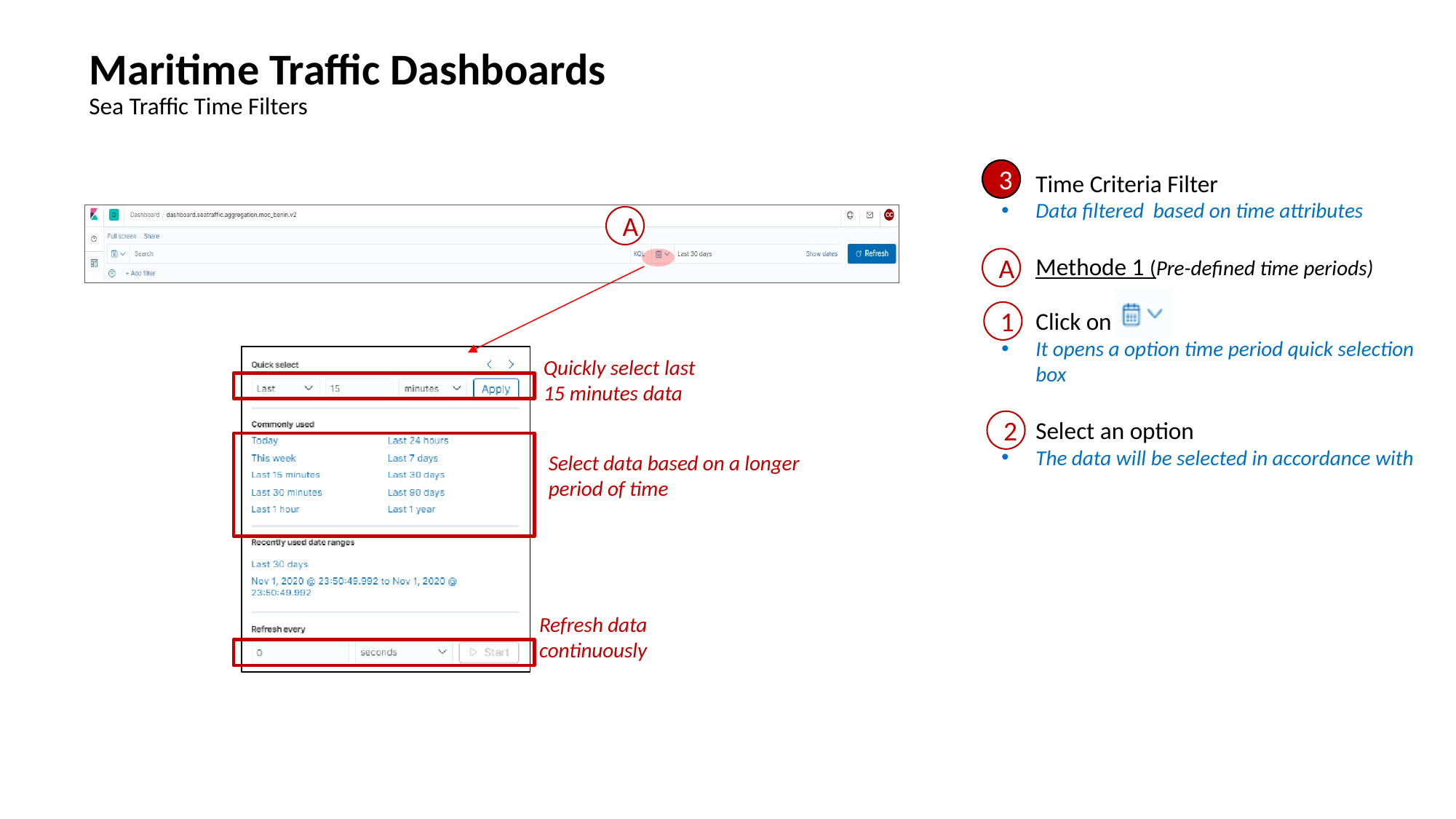

Maritime Traffic Dashboards
Sea Traffic Time Filters
3
Time Criteria Filter
Data filtered  based on time attributes

Methode 1 (Pre-defined time periods)

Click on
It opens a option time period quick selection box

Select an option
The data will be selected in accordance with

A

A

1

Quickly select last 15 minutes data

2

Select data based on a longer period of time
Refresh data continuously